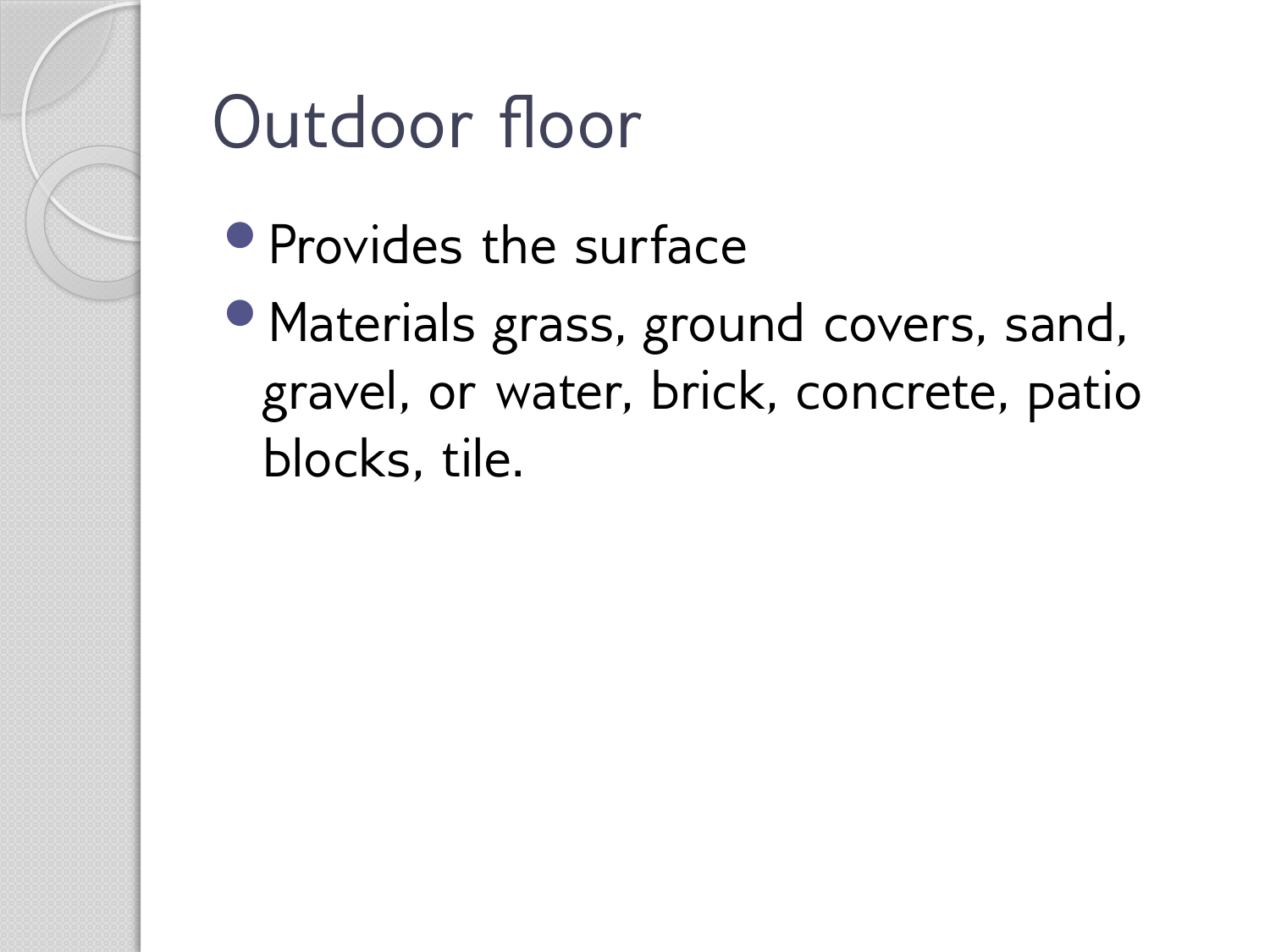

# Outdoor floor
Provides the surface
Materials grass, ground covers, sand, gravel, or water, brick, concrete, patio blocks, tile.